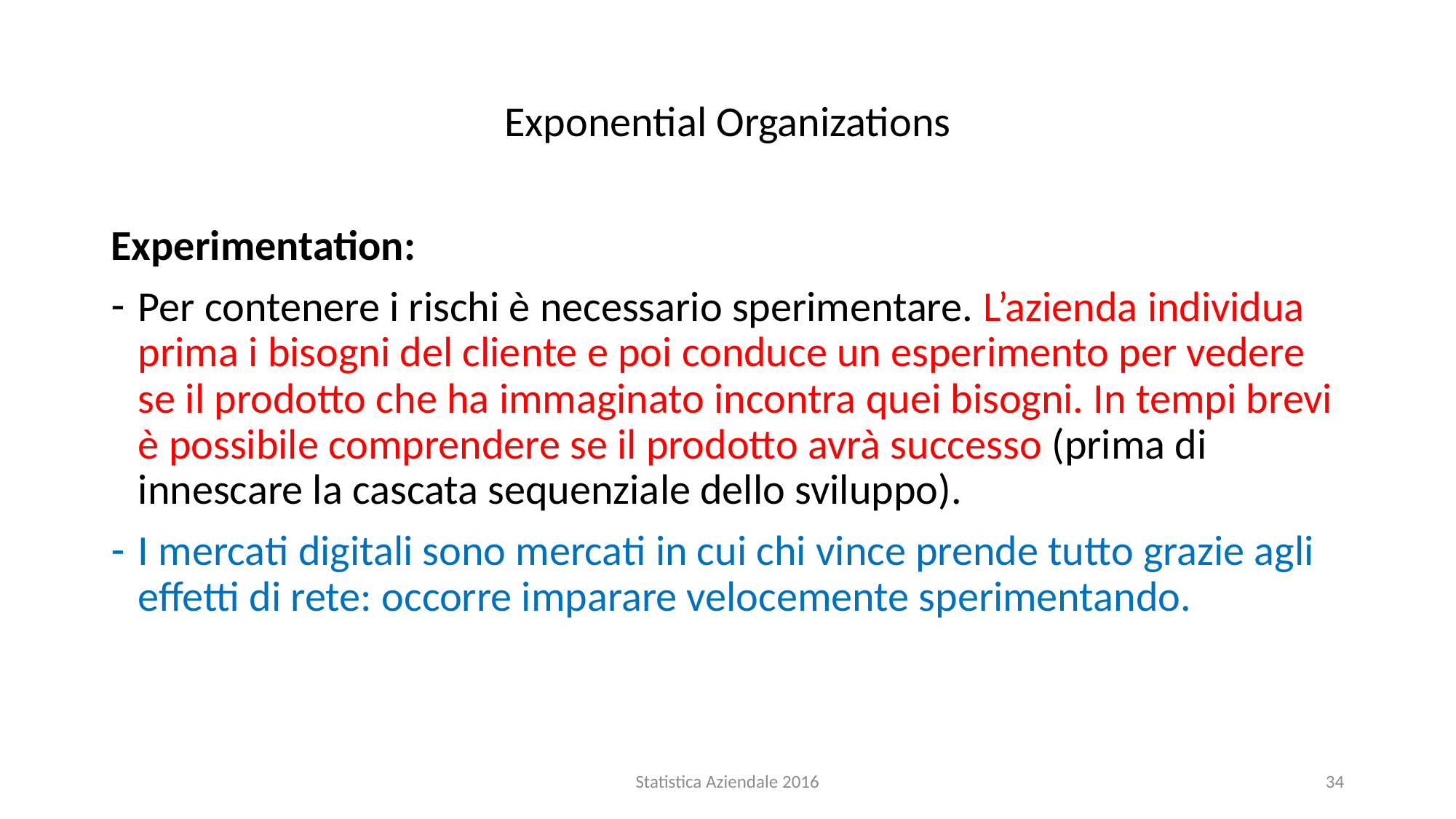

# Exponential Organizations
Experimentation:
Per contenere i rischi è necessario sperimentare. L’azienda individua prima i bisogni del cliente e poi conduce un esperimento per vedere se il prodotto che ha immaginato incontra quei bisogni. In tempi brevi è possibile comprendere se il prodotto avrà successo (prima di innescare la cascata sequenziale dello sviluppo).
I mercati digitali sono mercati in cui chi vince prende tutto grazie agli effetti di rete: occorre imparare velocemente sperimentando.
Statistica Aziendale 2016
34